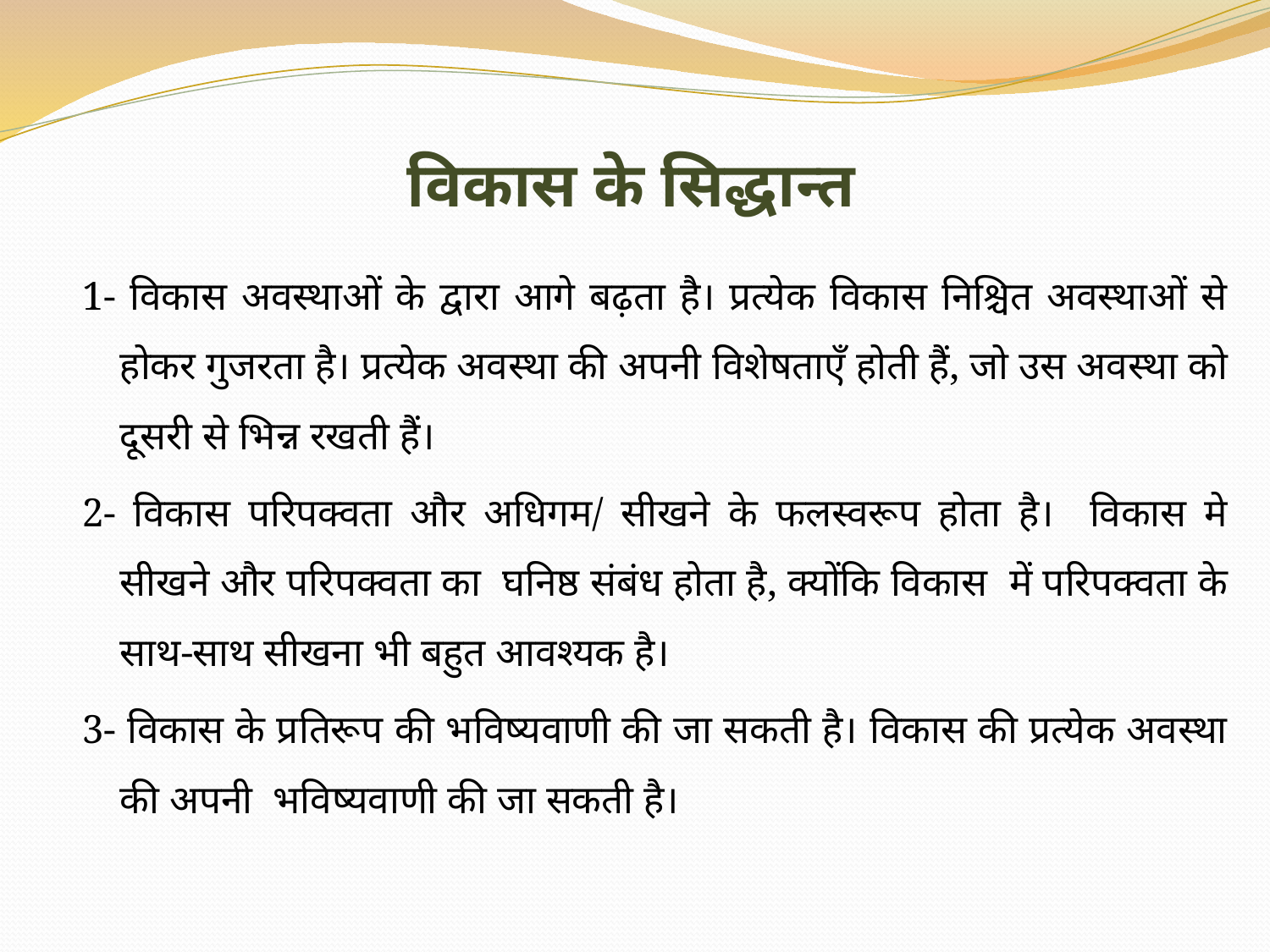

# विकास के सिद्धान्त
1- विकास अवस्थाओं के द्वारा आगे बढ़ता है। प्रत्येक विकास निश्चित अवस्थाओं से होकर गुजरता है। प्रत्येक अवस्था की अपनी विशेषताएँ होती हैं, जो उस अवस्था को दूसरी से भिन्न रखती हैं।
2- विकास परिपक्वता और अधिगम/ सीखने के फलस्वरूप होता है।  विकास मे सीखने और परिपक्वता का  घनिष्ठ संबंध होता है, क्योंकि विकास  में परिपक्वता के साथ-साथ सीखना भी बहुत आवश्यक है।
3- विकास के प्रतिरूप की भविष्यवाणी की जा सकती है। विकास की प्रत्येक अवस्था की अपनी  भविष्यवाणी की जा सकती है।